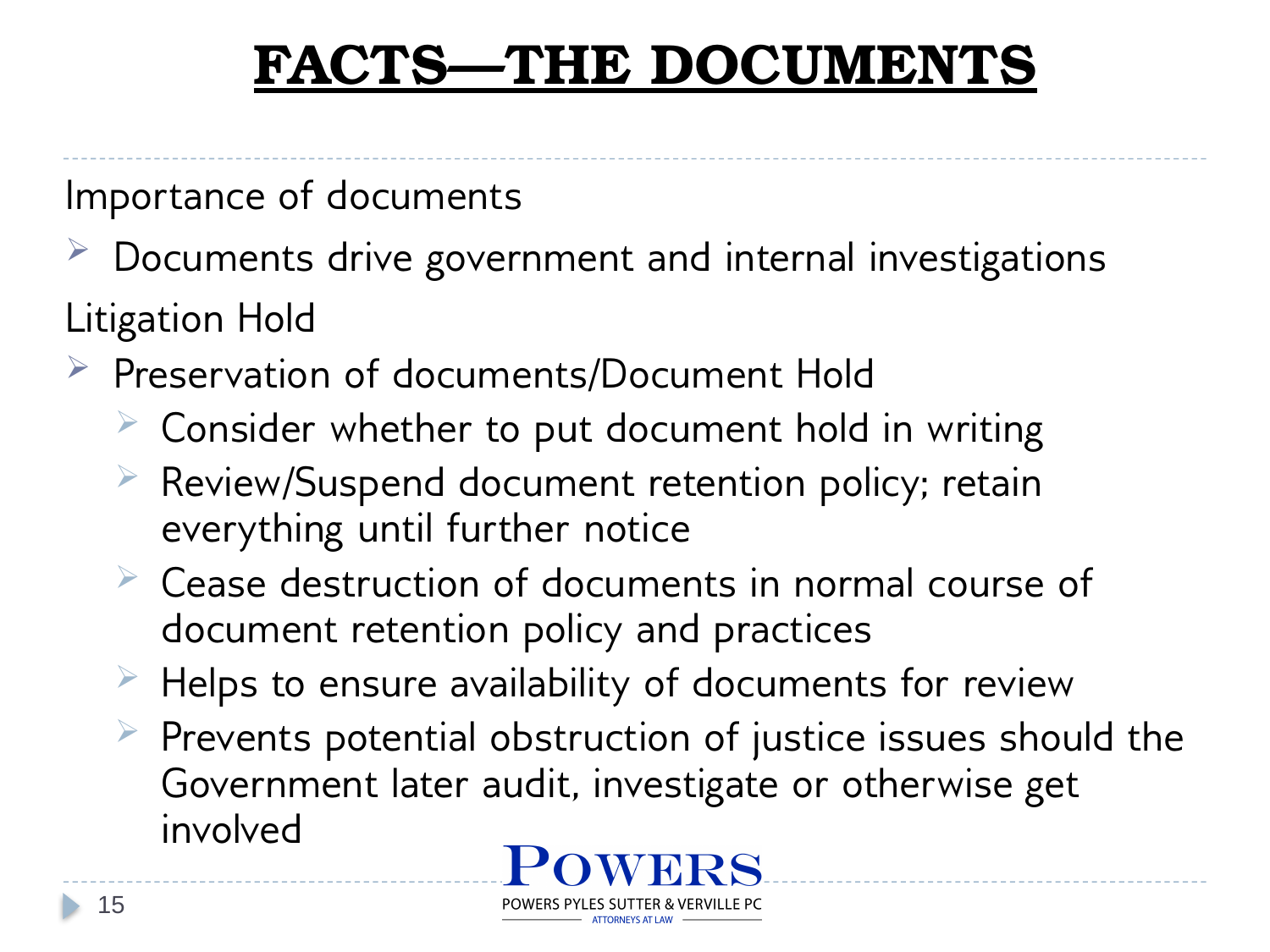

FACTS—THE DOCUMENTS

Importance of documents
Documents drive government and internal investigations
Litigation Hold
Preservation of documents/Document Hold
Consider whether to put document hold in writing
Review/Suspend document retention policy; retain everything until further notice
Cease destruction of documents in normal course of document retention policy and practices
Helps to ensure availability of documents for review
Prevents potential obstruction of justice issues should the Government later audit, investigate or otherwise get involved

15